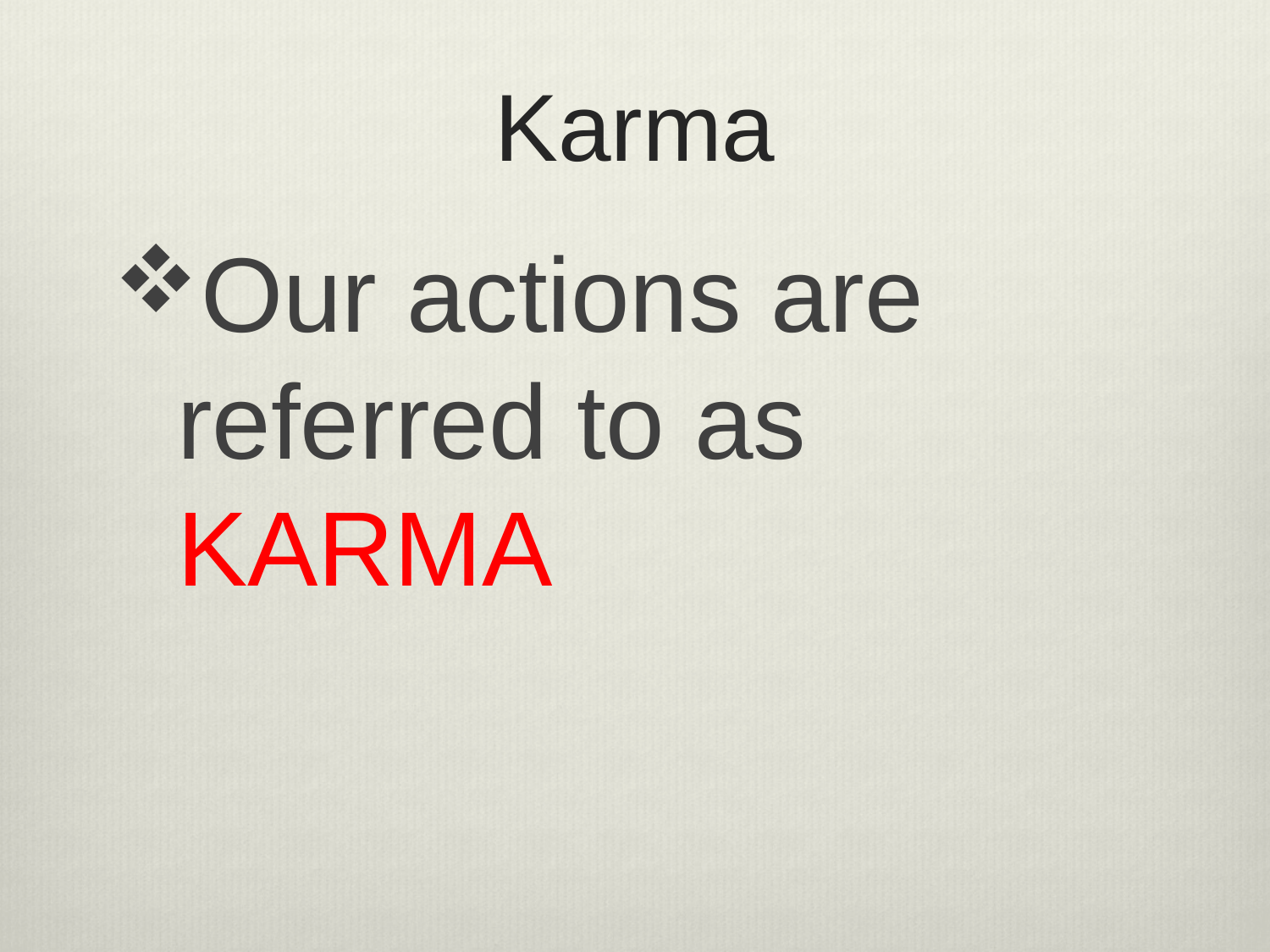

# Karma
Our actions are referred to as KARMA